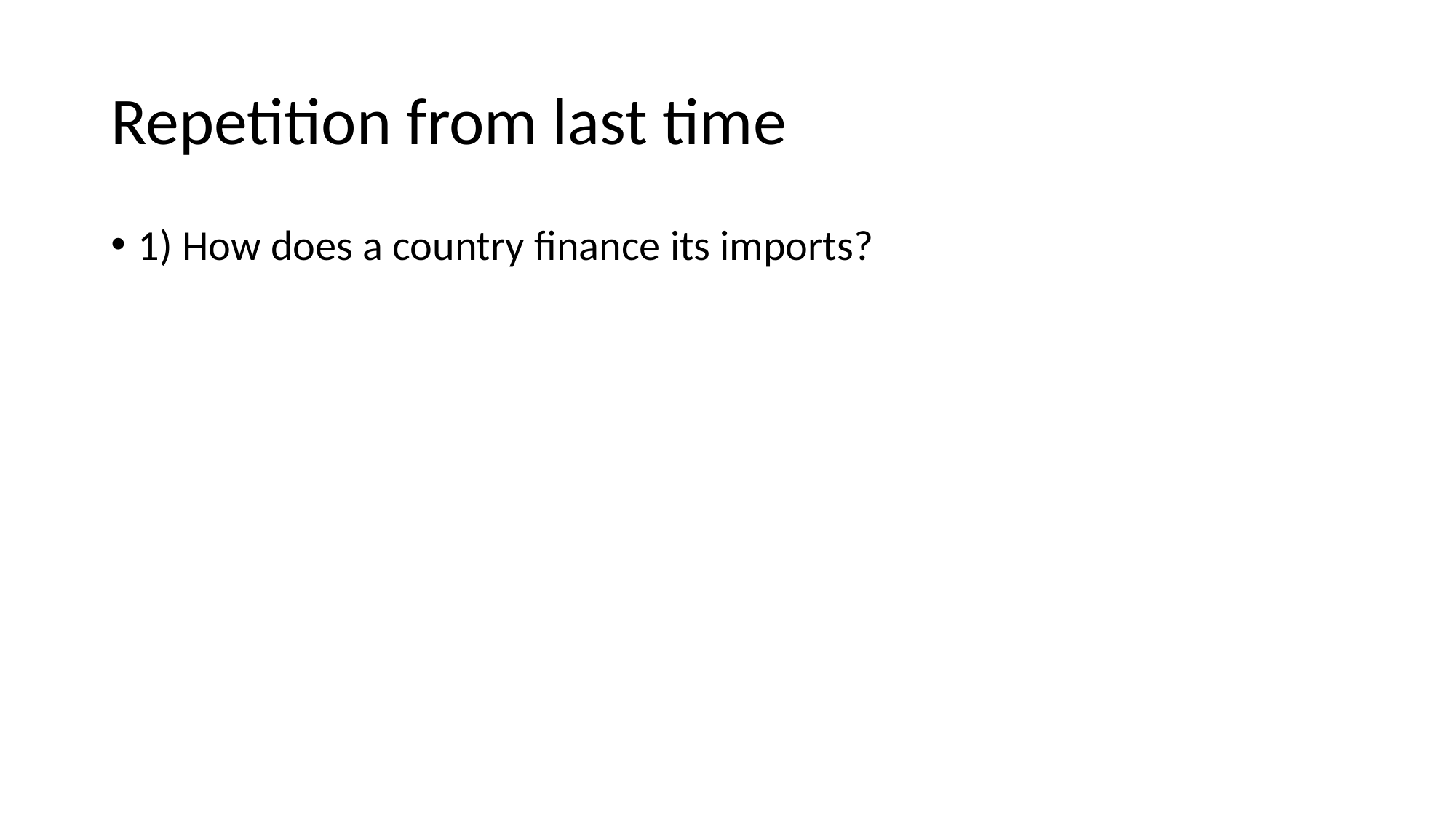

# Repetition from last time
1) How does a country finance its imports?